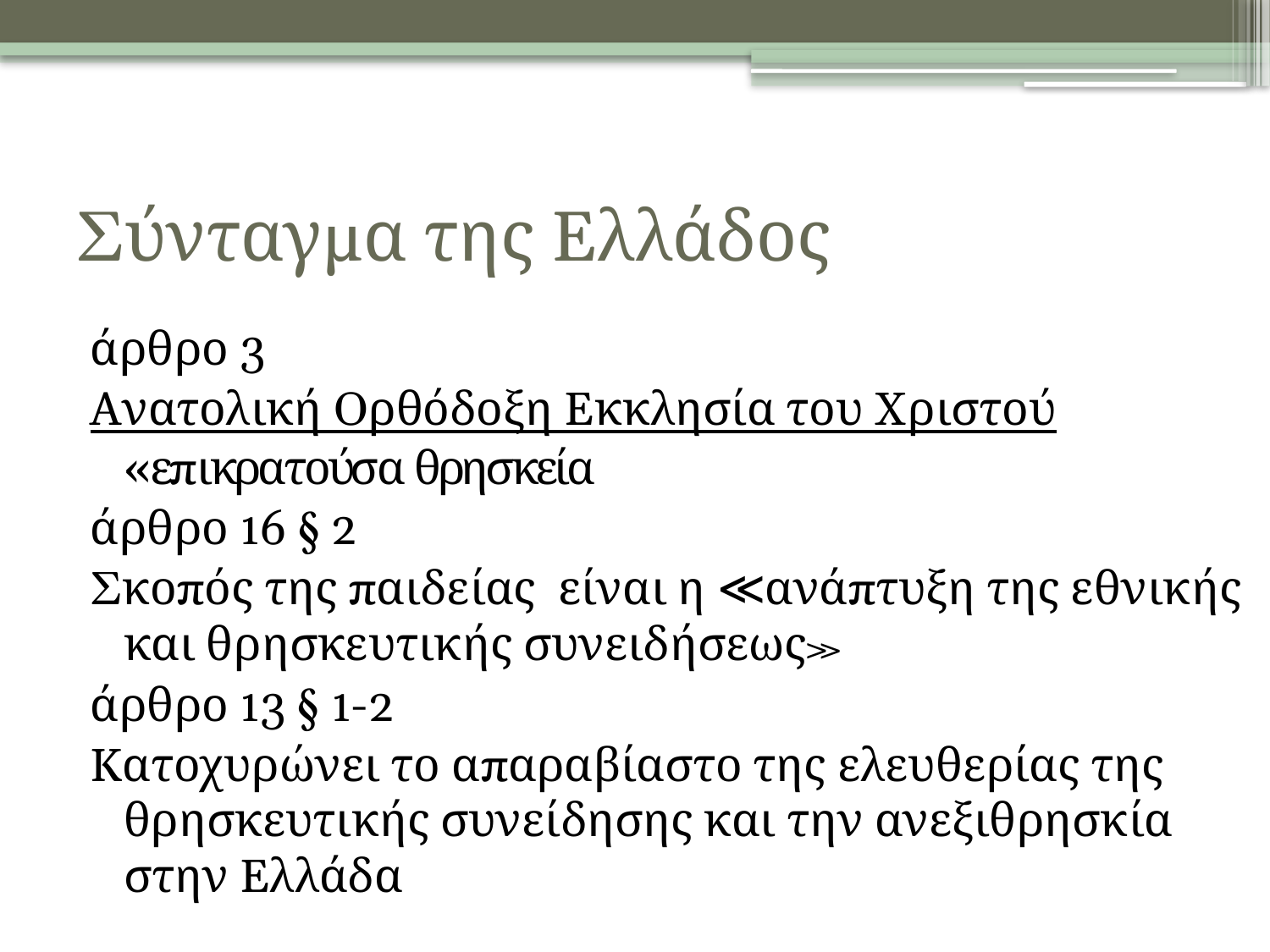

# Σύνταγμα της Ελλάδος
άρθρο 3
Ανατολική Ορθόδοξη Εκκλησία του Χριστού «επικρατούσα θρησκεία≫
άρθρο 16 § 2
Σκοπός της παιδείας  είναι η ≪ανάπτυξη της εθνικής και θρησκευτικής συνειδήσεως≫
άρθρο 13 § 1-2
Κατοχυρώνει το απαραβίαστο της ελευθερίας της θρησκευτικής συνείδησης και την ανεξιθρησκία στην Ελλάδα